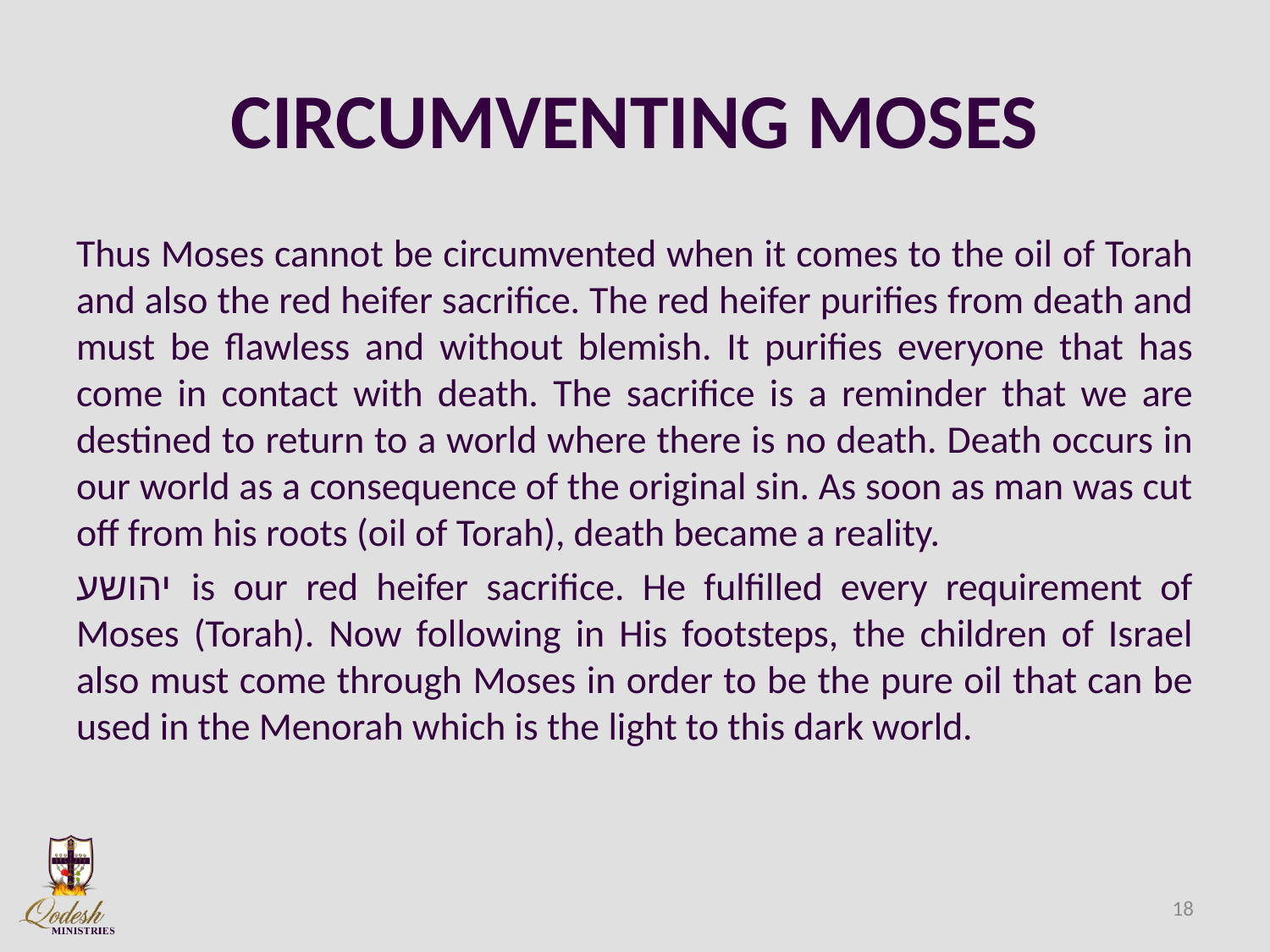

# CIRCUMVENTING MOSES
Thus Moses cannot be circumvented when it comes to the oil of Torah and also the red heifer sacrifice. The red heifer purifies from death and must be flawless and without blemish. It purifies everyone that has come in contact with death. The sacrifice is a reminder that we are destined to return to a world where there is no death. Death occurs in our world as a consequence of the original sin. As soon as man was cut off from his roots (oil of Torah), death became a reality.
יהושע is our red heifer sacrifice. He fulfilled every requirement of Moses (Torah). Now following in His footsteps, the children of Israel also must come through Moses in order to be the pure oil that can be used in the Menorah which is the light to this dark world.
18